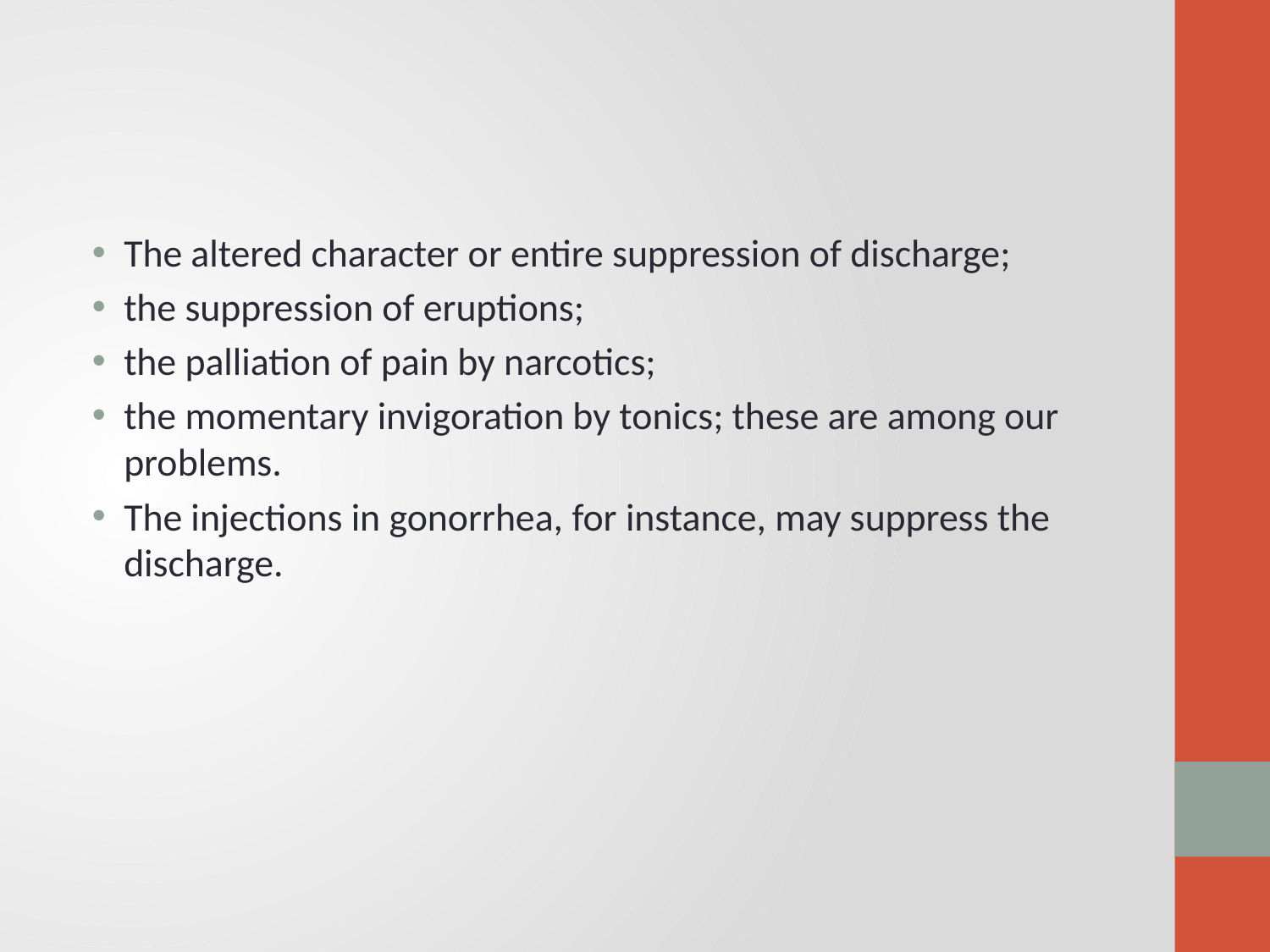

#
The altered character or entire suppression of discharge;
the suppression of eruptions;
the palliation of pain by narcotics;
the momentary invigoration by tonics; these are among our problems.
The injections in gonorrhea, for instance, may suppress the discharge.